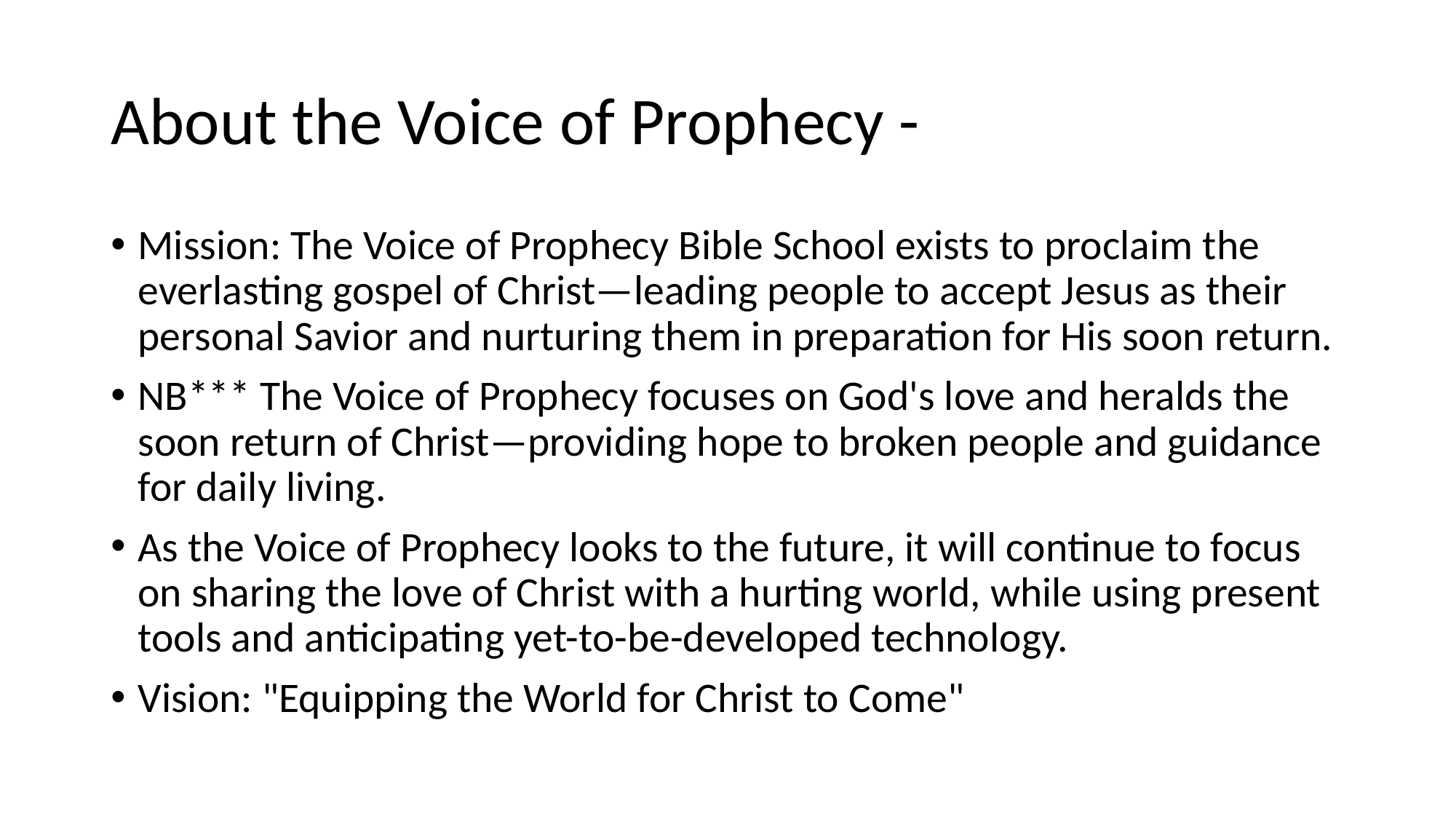

# About the Voice of Prophecy -
Mission: The Voice of Prophecy Bible School exists to proclaim the everlasting gospel of Christ—leading people to accept Jesus as their personal Savior and nurturing them in preparation for His soon return.
NB*** The Voice of Prophecy focuses on God's love and heralds the soon return of Christ—providing hope to broken people and guidance for daily living.
As the Voice of Prophecy looks to the future, it will continue to focus on sharing the love of Christ with a hurting world, while using present tools and anticipating yet-to-be-developed technology.
Vision: "Equipping the World for Christ to Come"